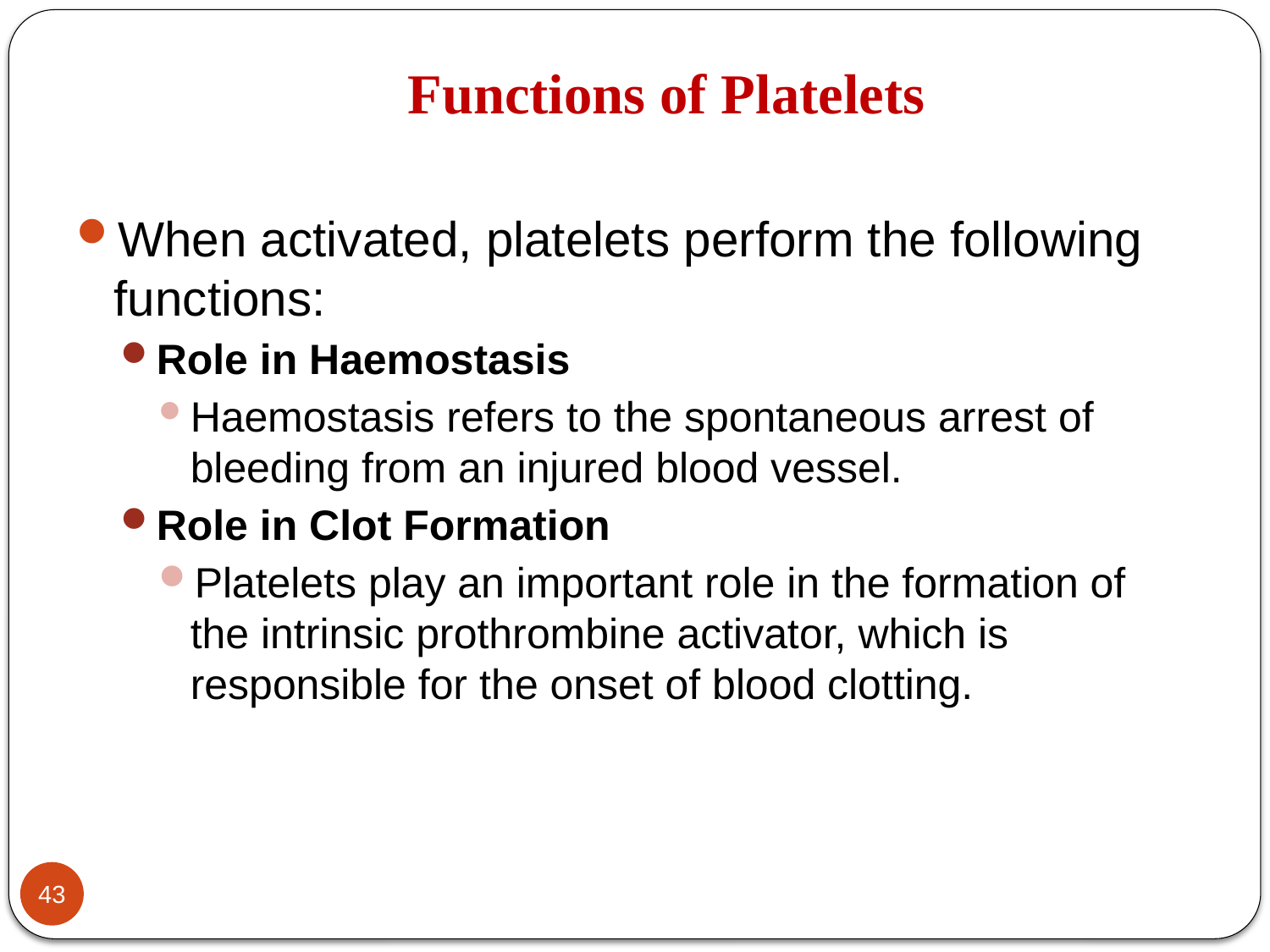

# Functions of Platelets
When activated, platelets perform the following functions:
Role in Haemostasis
​Haemostasis refers to the spontaneous arrest of bleeding from an injured blood vessel.
Role in Clot Formation
Platelets play an important role in the formation of the intrinsic prothrombine activator, which is responsible for the onset of blood clotting.
43